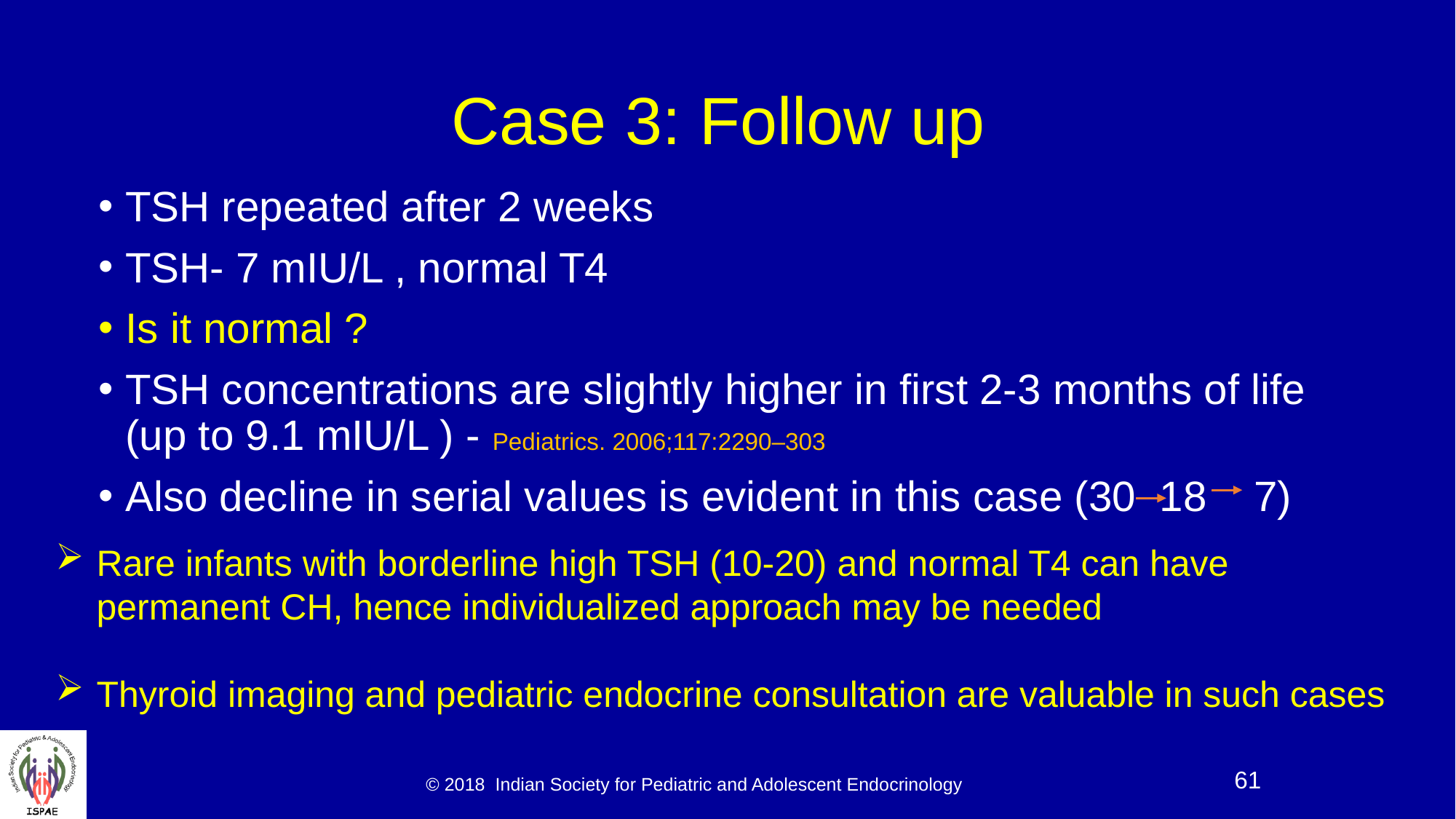

# Case 3: Follow up
TSH repeated after 2 weeks
TSH- 7 mIU/L , normal T4
Is it normal ?
TSH concentrations are slightly higher in first 2-3 months of life  (up to 9.1 mIU/L ) - Pediatrics. 2006;117:2290–303
Also decline in serial values is evident in this case (30  18    7)
Rare infants with borderline high TSH (10-20) and normal T4 can have permanent CH, hence individualized approach may be needed

Thyroid imaging and pediatric endocrine consultation are valuable in such cases
© 2018  Indian Society for Pediatric and Adolescent Endocrinology
61